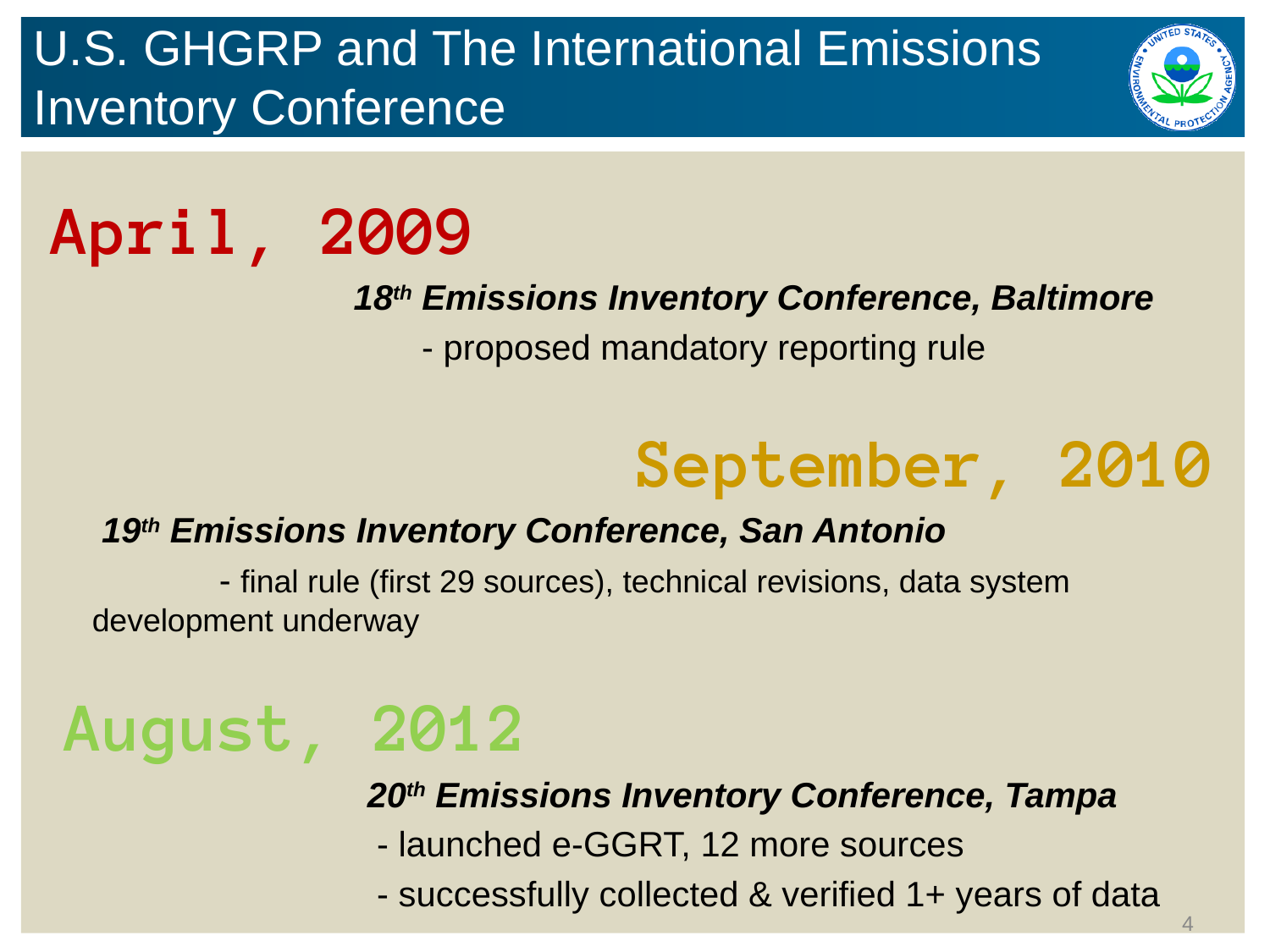

# U.S. GHGRP and The International Emissions Inventory Conference
April, 2009
			18th Emissions Inventory Conference, Baltimore
			       - proposed mandatory reporting rule

September, 2010
	 19th Emissions Inventory Conference, San Antonio
		- final rule (first 29 sources), technical revisions, data system development underway
August, 2012
	 		20th Emissions Inventory Conference, Tampa
			 - launched e-GGRT, 12 more sources
			 - successfully collected & verified 1+ years of data

4